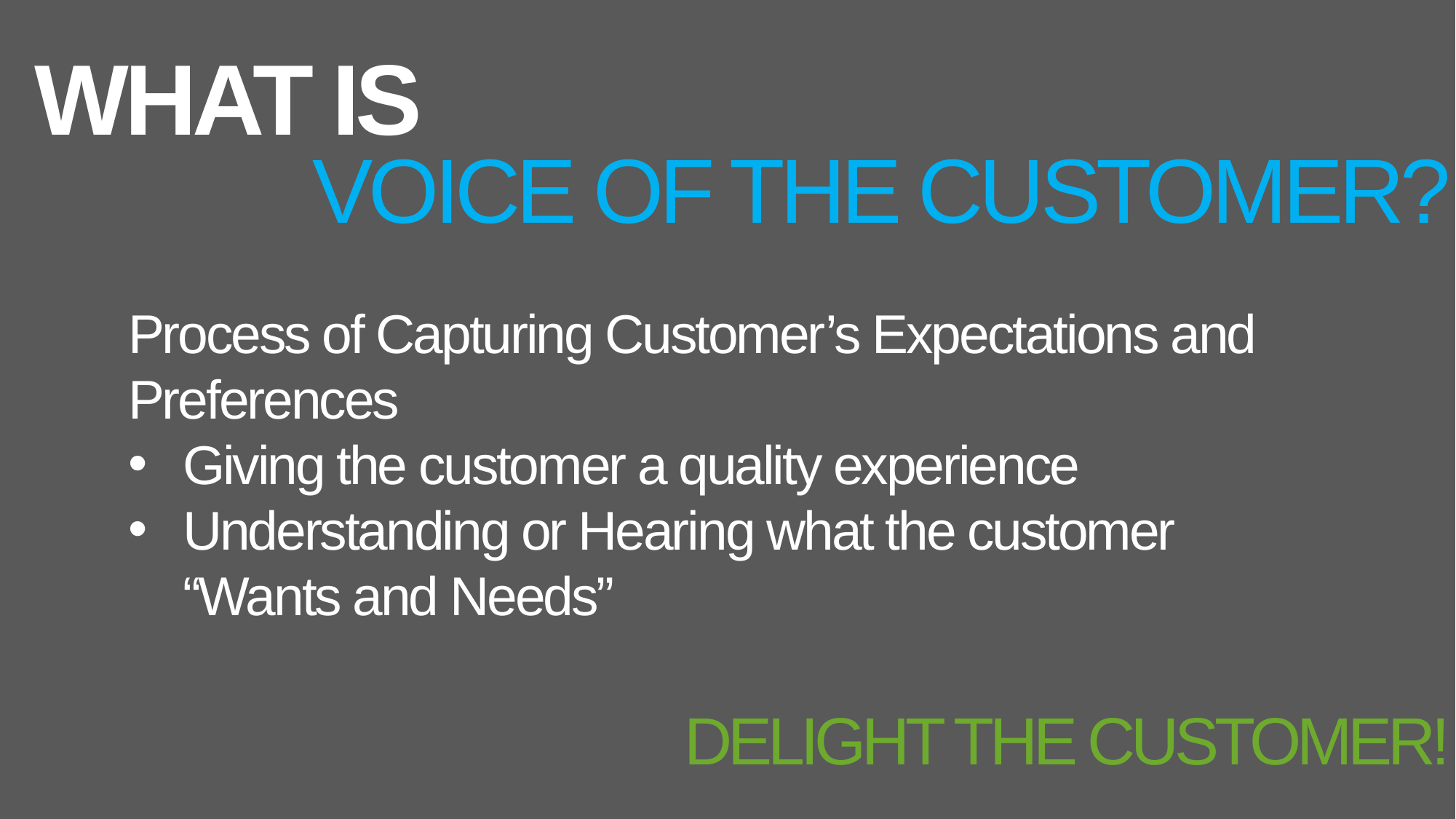

What is
Voice of the Customer?
Process of Capturing Customer’s Expectations and Preferences
Giving the customer a quality experience
Understanding or Hearing what the customer “Wants and Needs”
Delight the Customer!